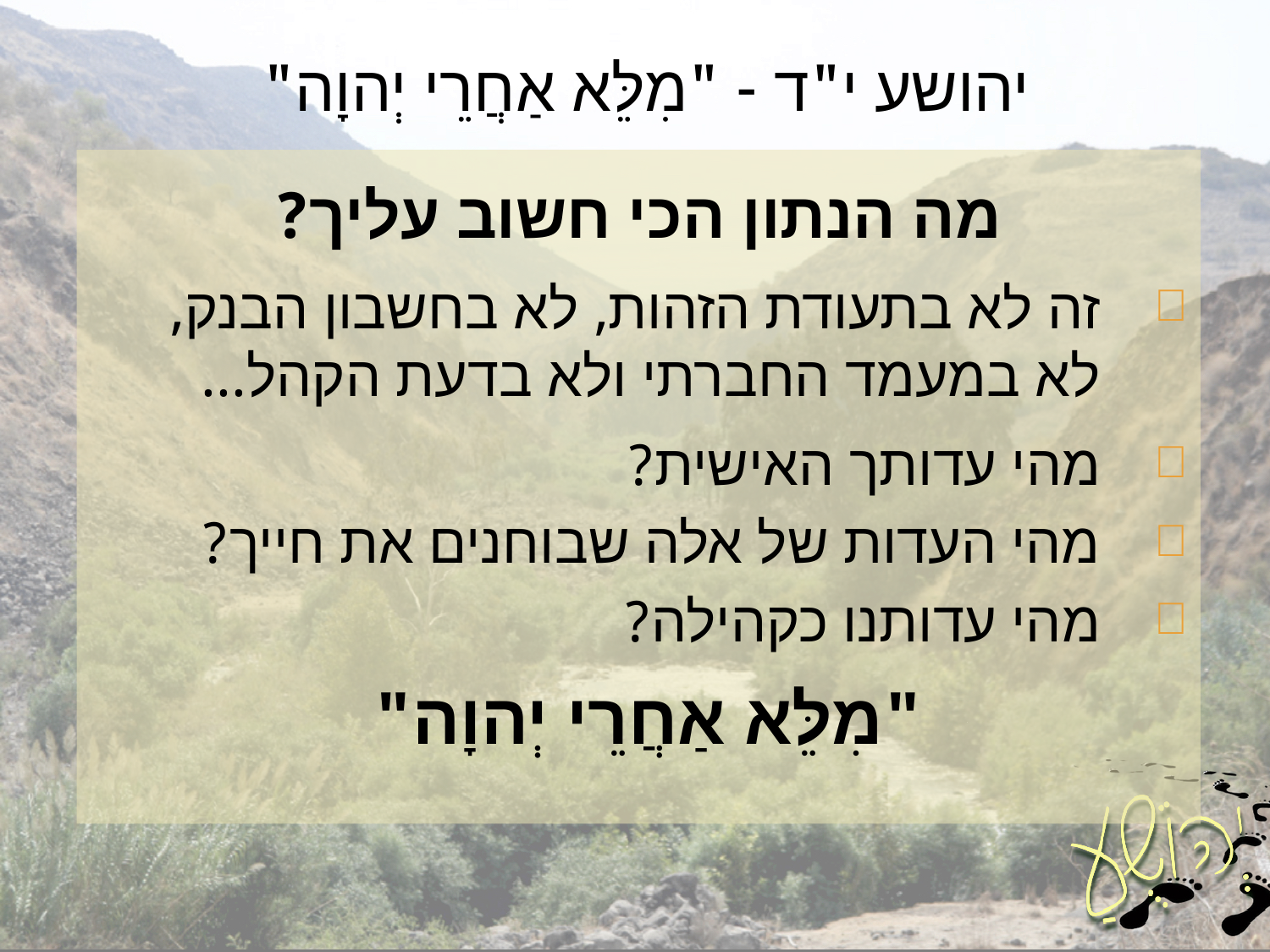

# יהושע י"ד - "מִלֵּא אַחֲרֵי יְהוָה"
מה הנתון הכי חשוב עליך?
זה לא בתעודת הזהות, לא בחשבון הבנק,
לא במעמד החברתי ולא בדעת הקהל...
מהי עדותך האישית?
מהי העדות של אלה שבוחנים את חייך?
מהי עדותנו כקהילה?
"מִלֵּא אַחֲרֵי יְהוָה"